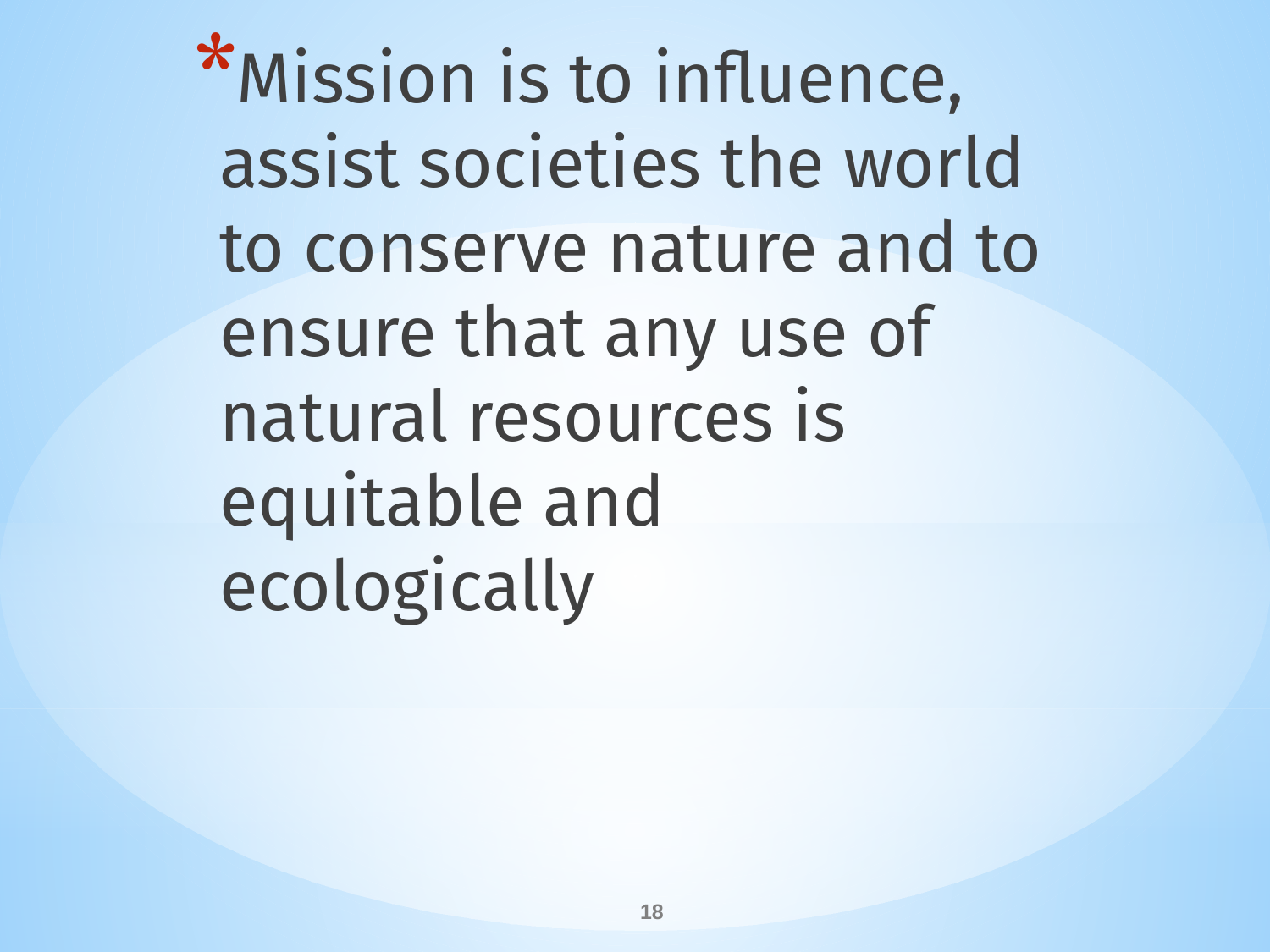

Mission is to influence, assist societies the world to conserve nature and to ensure that any use of natural resources is equitable and ecologically

#
18